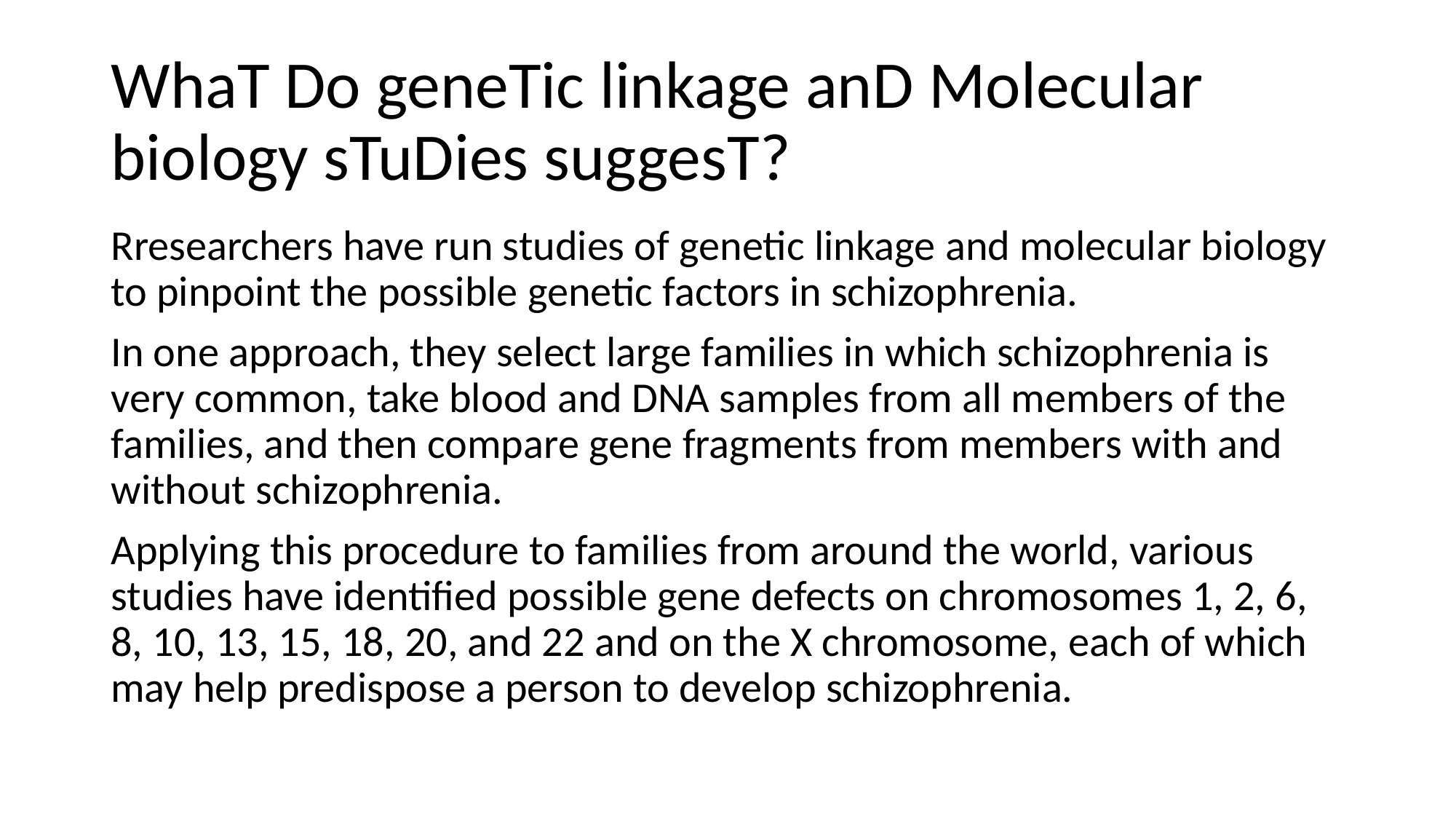

# WhaT Do geneTic linkage anD Molecular biology sTuDies suggesT?
Rresearchers have run studies of genetic linkage and molecular biology to pinpoint the possible genetic factors in schizophrenia.
In one approach, they select large families in which schizophrenia is very common, take blood and DNA samples from all members of the families, and then compare gene fragments from members with and without schizophrenia.
Applying this procedure to families from around the world, various studies have identified possible gene defects on chromosomes 1, 2, 6, 8, 10, 13, 15, 18, 20, and 22 and on the X chromosome, each of which may help predispose a person to develop schizophrenia.